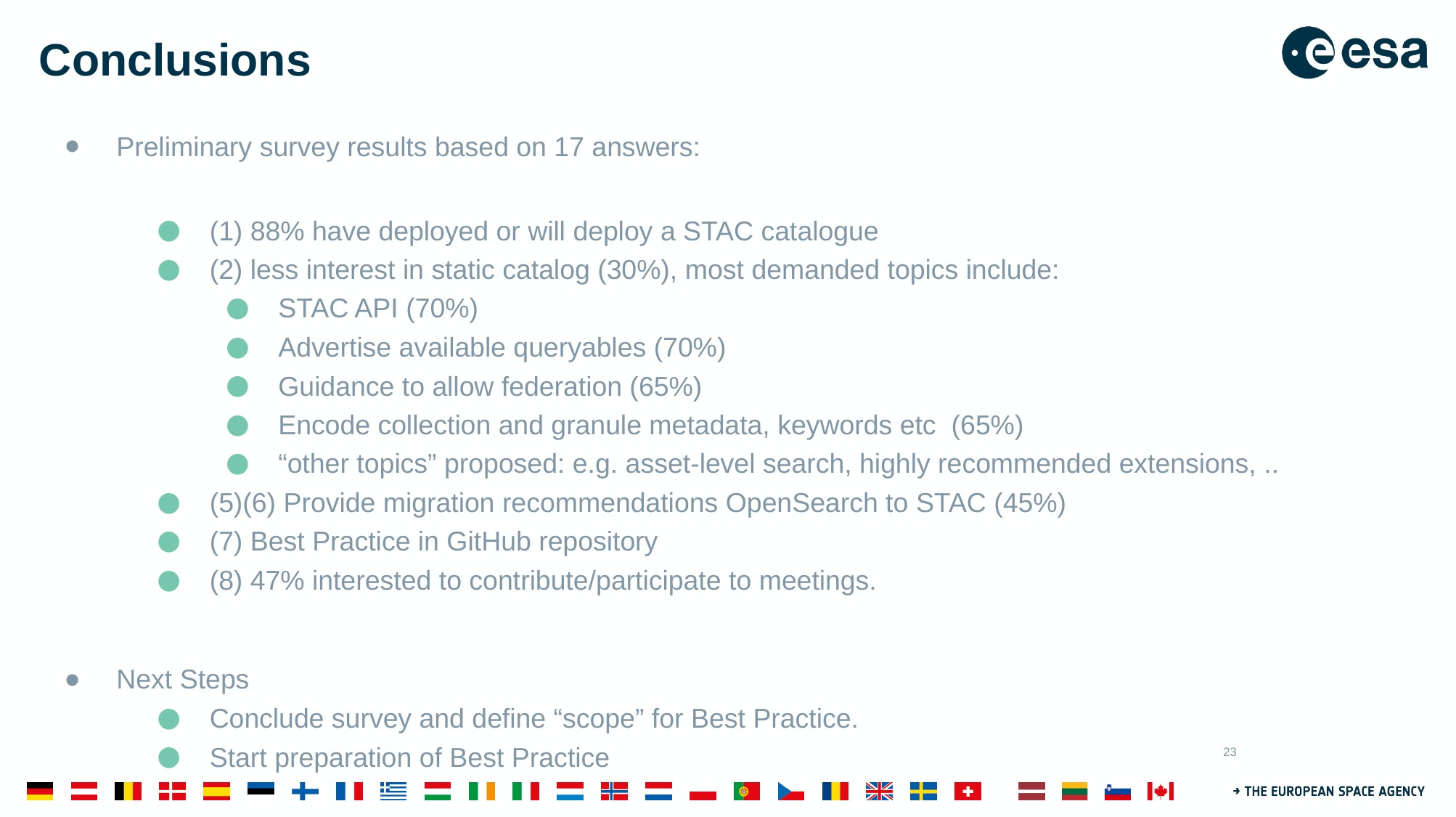

# Conclusions
Preliminary survey results based on 17 answers:

(1) 88% have deployed or will deploy a STAC catalogue
(2) less interest in static catalog (30%), most demanded topics include:
STAC API (70%)
Advertise available queryables (70%)
Guidance to allow federation (65%)
Encode collection and granule metadata, keywords etc  (65%)
“other topics” proposed: e.g. asset-level search, highly recommended extensions, ..
(5)(6) Provide migration recommendations OpenSearch to STAC (45%)
(7) Best Practice in GitHub repository
(8) 47% interested to contribute/participate to meetings.

Next Steps
Conclude survey and define “scope” for Best Practice.
Start preparation of Best Practice